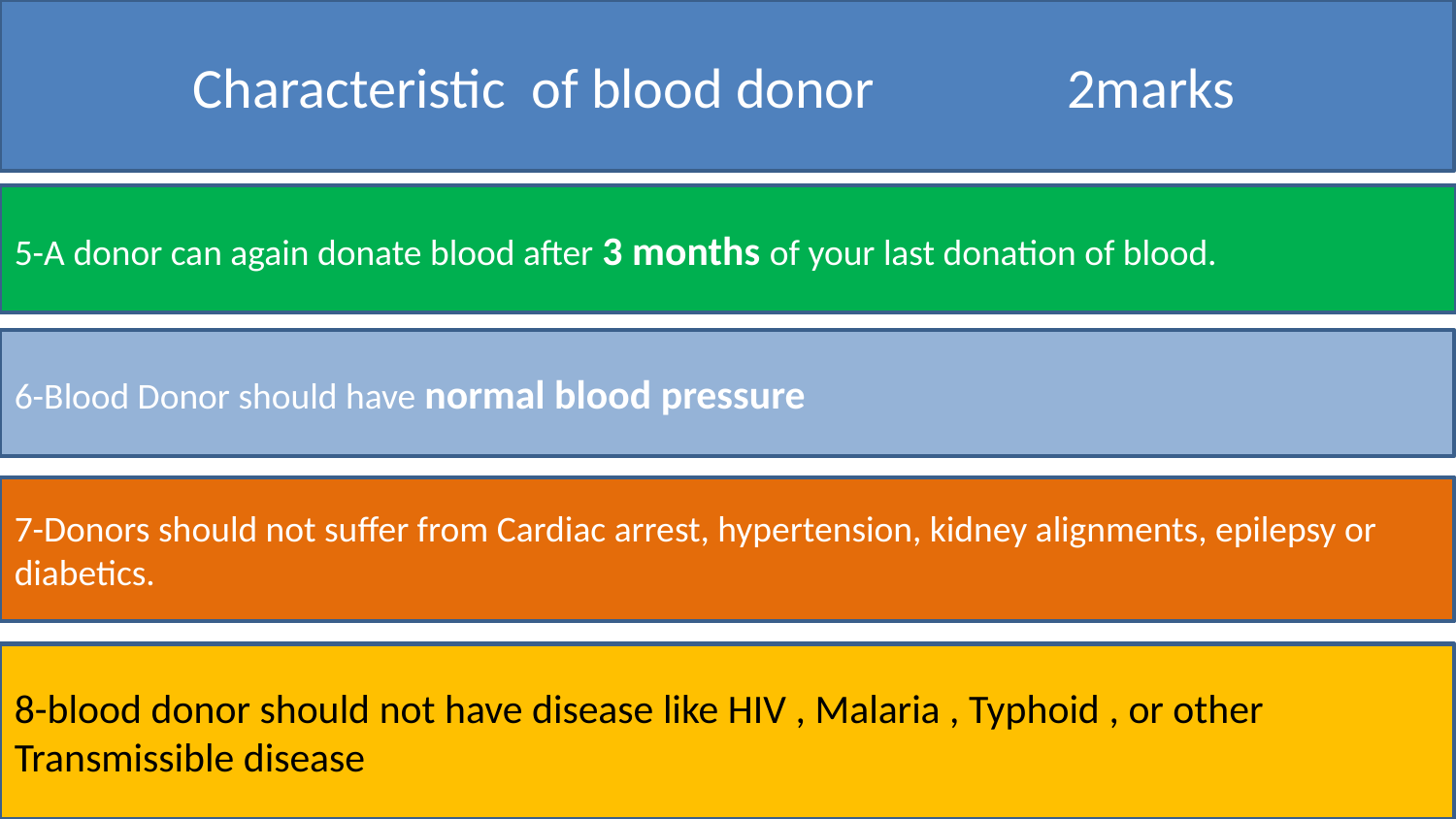

Characteristic  of blood donor               2marks
5-A donor can again donate blood after 3 months of your last donation of blood.
6-Blood Donor should have normal blood pressure
7-Donors should not suffer from Cardiac arrest, hypertension, kidney alignments, epilepsy or diabetics.
8-blood donor should not have disease like HIV , Malaria , Typhoid , or other
Transmissible disease